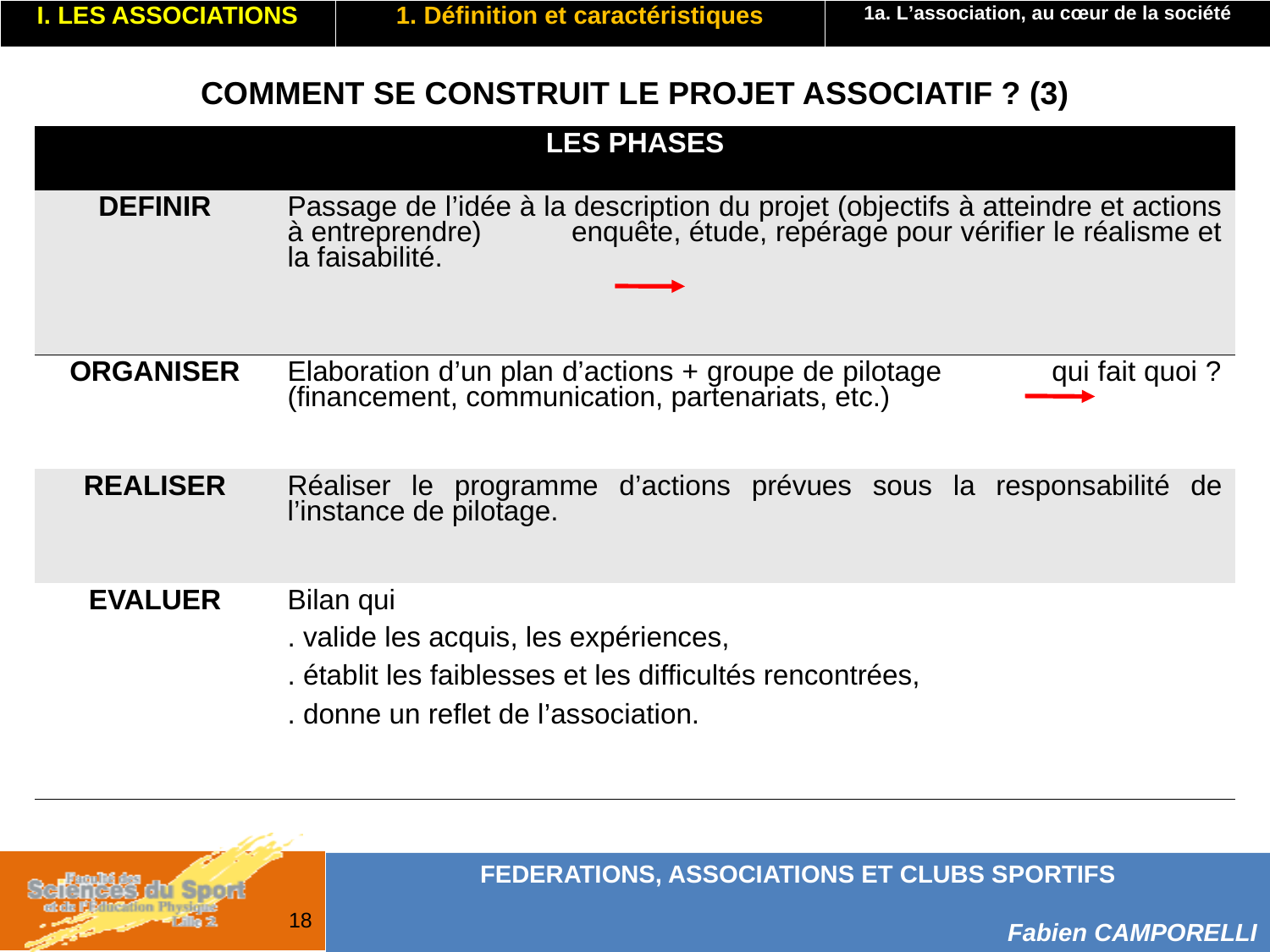

| I. LES ASSOCIATIONS | 1. Définition et caractéristiques | 1a. L’association, au cœur de la société |
| --- | --- | --- |
COMMENT SE CONSTRUIT LE PROJET ASSOCIATIF ? (3)
| LES PHASES |  |
| --- | --- |
| DEFINIR | Passage de l’idée à la description du projet (objectifs à atteindre et actions à entreprendre) enquête, étude, repérage pour vérifier le réalisme et la faisabilité. |
| ORGANISER | Elaboration d’un plan d’actions + groupe de pilotage qui fait quoi ? (financement, communication, partenariats, etc.) |
| REALISER | Réaliser le programme d’actions prévues sous la responsabilité de l’instance de pilotage. |
| EVALUER | Bilan qui . valide les acquis, les expériences, . établit les faiblesses et les difficultés rencontrées, . donne un reflet de l’association. |